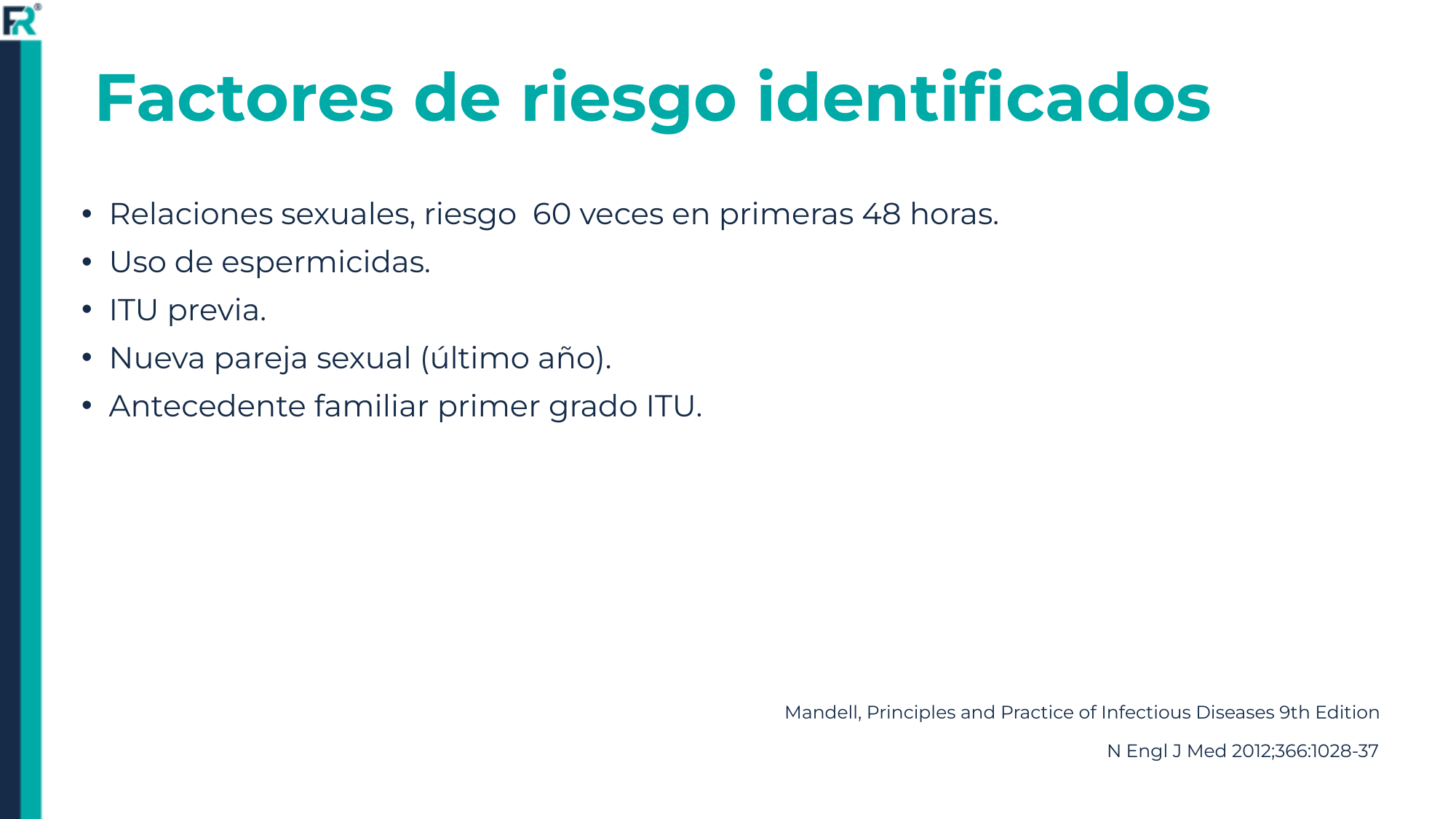

Factores de riesgo identificados

Relaciones sexuales, riesgo  60 veces en primeras 48 horas.
Uso de espermicidas.
ITU previa.
Nueva pareja sexual (último año).
Antecedente familiar primer grado ITU.

Mandell, Principles and Practice of Infectious Diseases 9th Edition
N Engl J Med 2012;366:1028-37